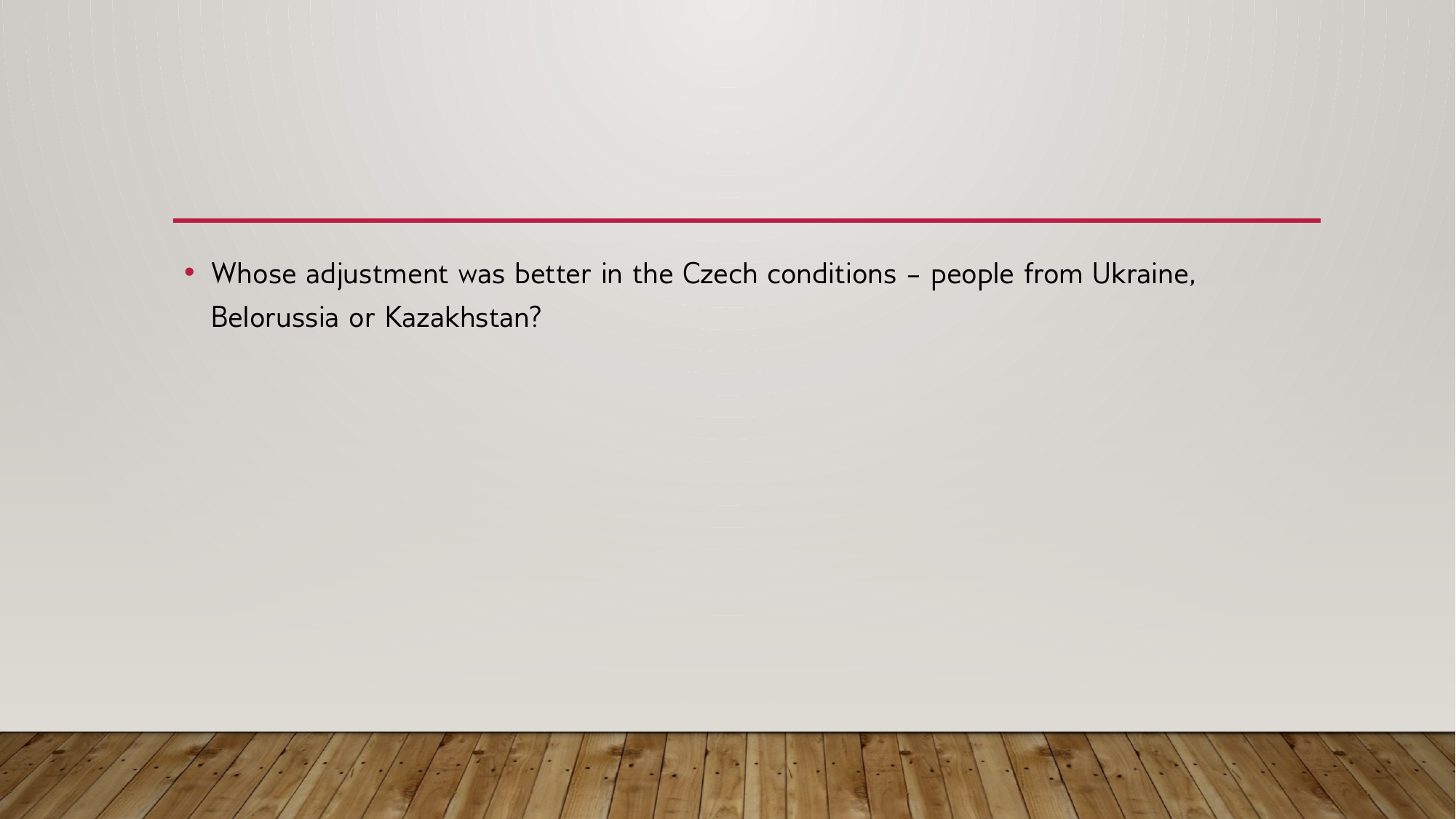

#
Whose adjustment was better in the Czech conditions – people from Ukraine, Belorussia or Kazakhstan?